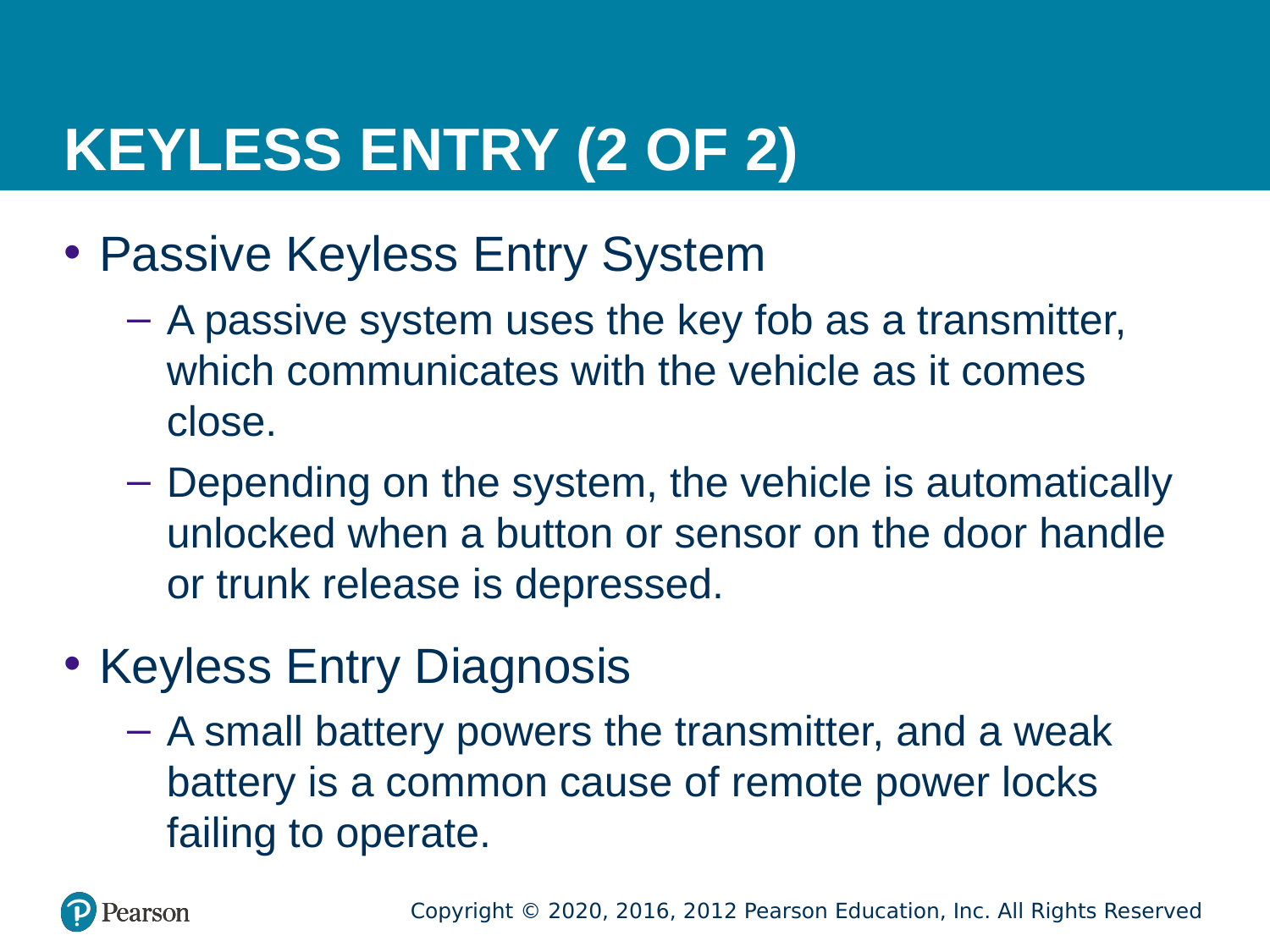

# KEYLESS ENTRY (2 OF 2)
Passive Keyless Entry System
A passive system uses the key fob as a transmitter, which communicates with the vehicle as it comes close.
Depending on the system, the vehicle is automatically unlocked when a button or sensor on the door handle or trunk release is depressed.
Keyless Entry Diagnosis
A small battery powers the transmitter, and a weak battery is a common cause of remote power locks failing to operate.